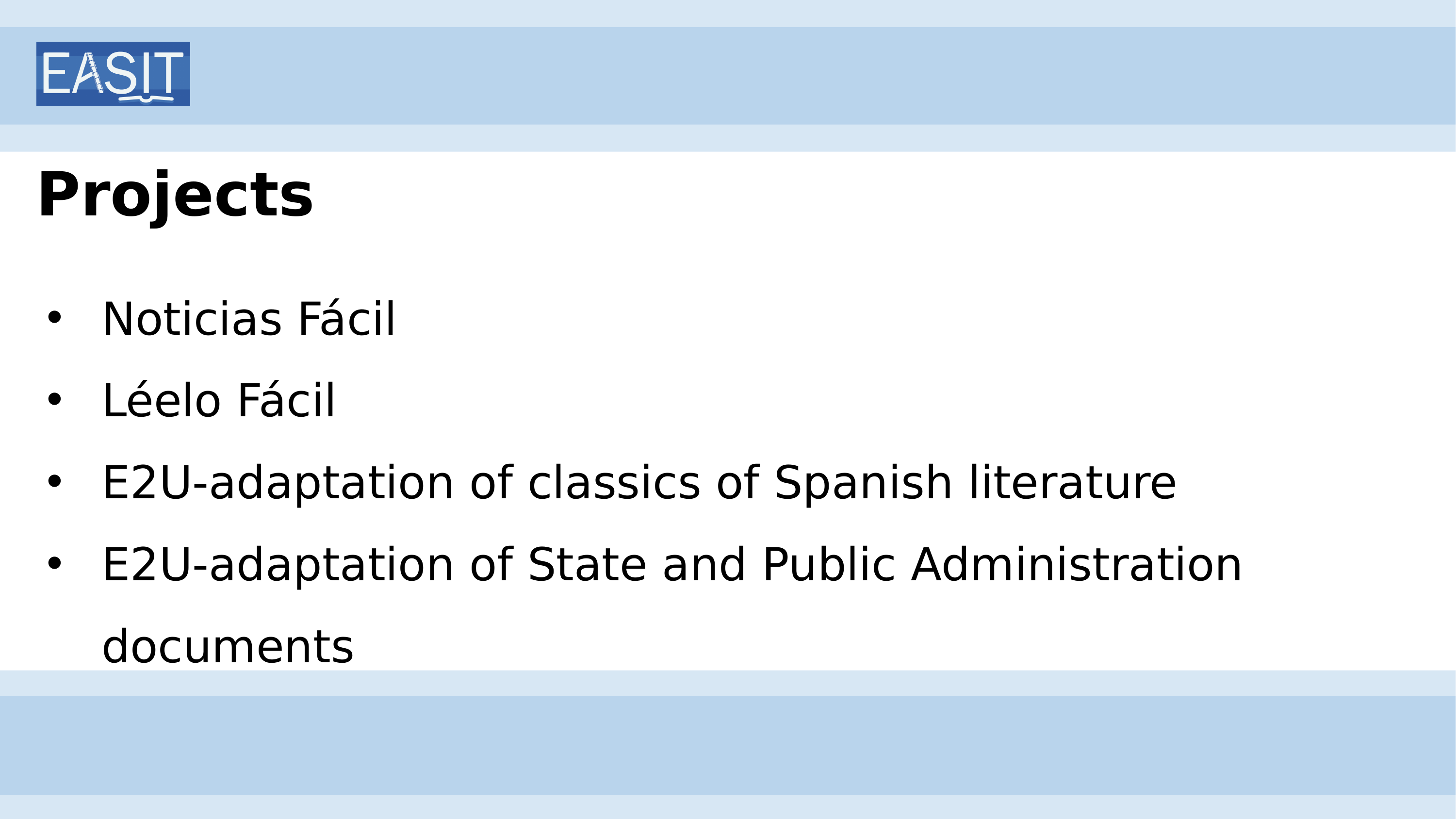

# Projects
Noticias Fácil
Léelo Fácil
E2U-adaptation of classics of Spanish literature
E2U-adaptation of State and Public Administration documents